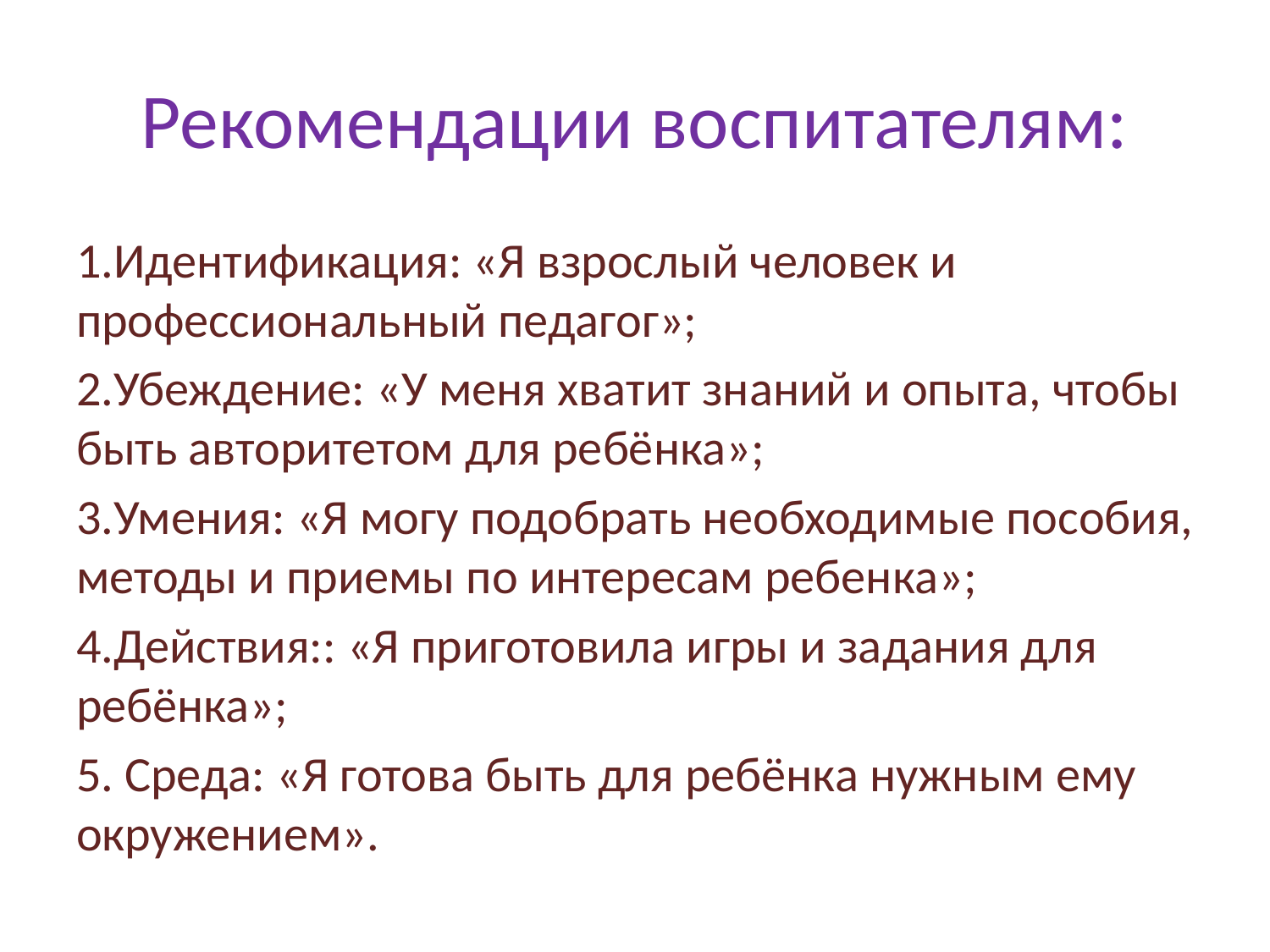

# Рекомендации воспитателям:
1.Идентификация: «Я взрослый человек и профессиональный педагог»;
2.Убеждение: «У меня хватит знаний и опыта, чтобы быть авторитетом для ребёнка»;
3.Умения: «Я могу подобрать необходимые пособия, методы и приемы по интересам ребенка»;
4.Действия:: «Я приготовила игры и задания для ребёнка»;
5. Среда: «Я готова быть для ребёнка нужным ему окружением».